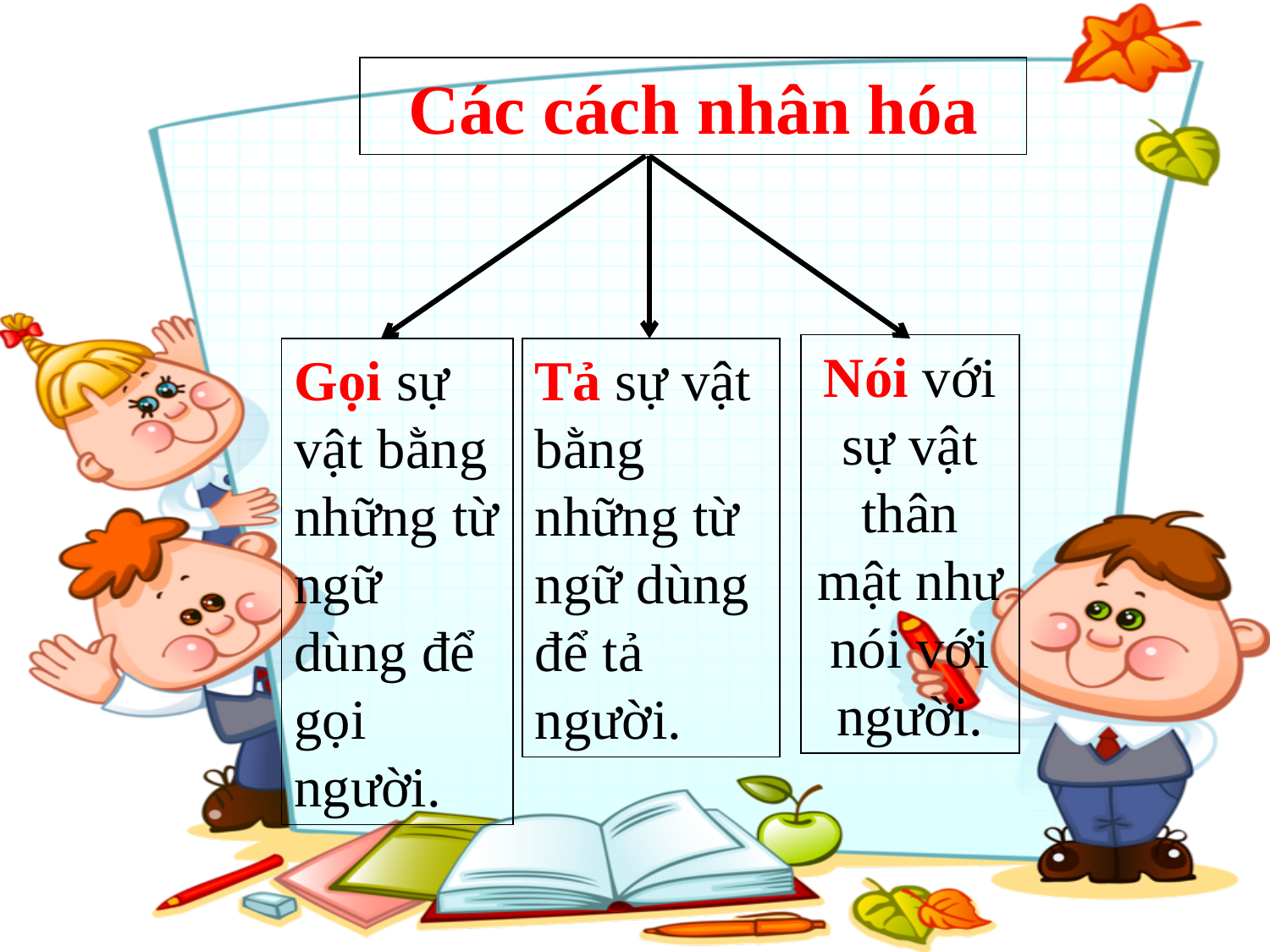

Các cách nhân hóa
Nói với sự vật thân mật như nói với người.
Gọi sự vật bằng những từ ngữ dùng để gọi người.
Tả sự vật bằng những từ ngữ dùng để tả người.